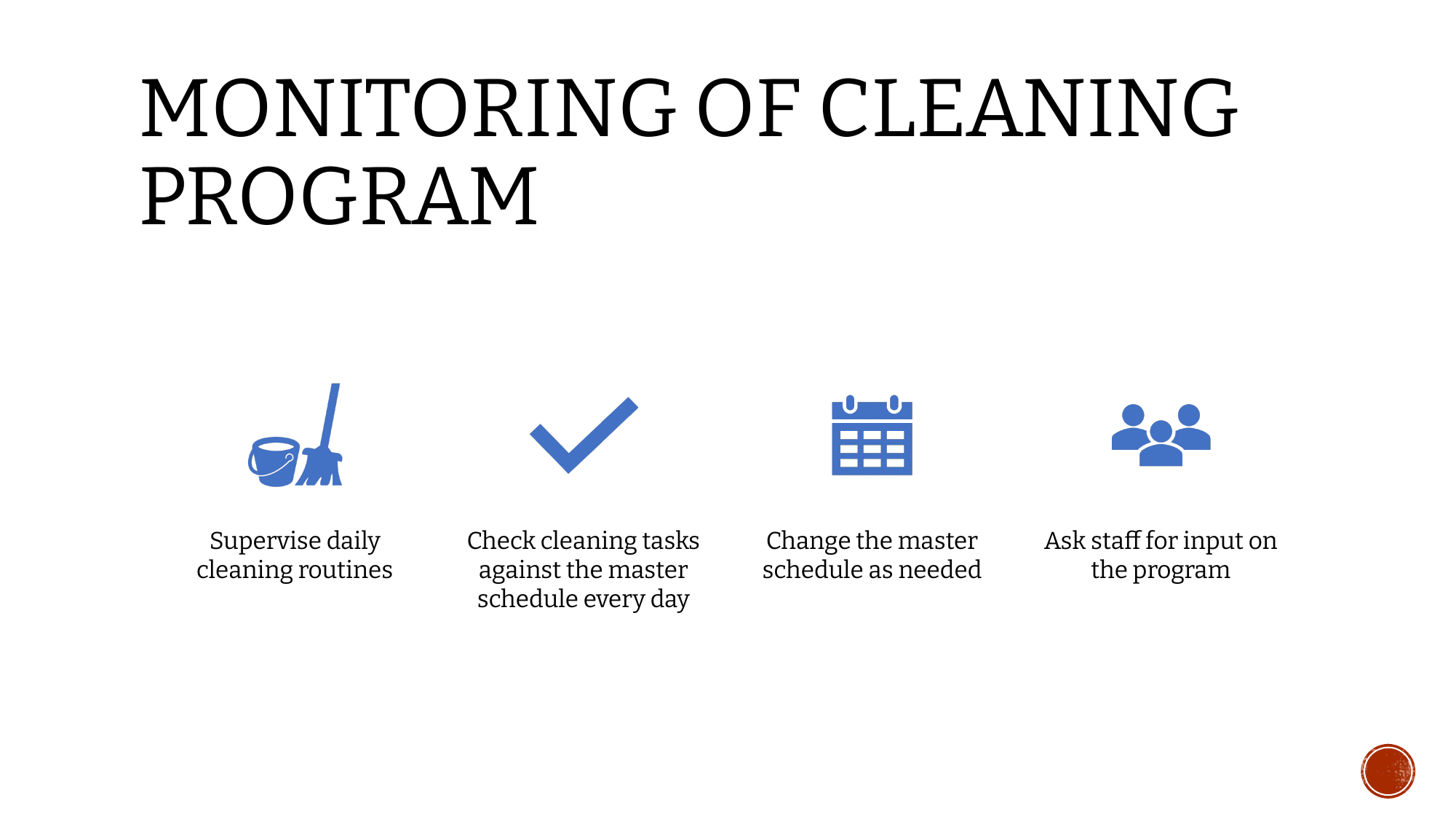

# Monitoring of cleaning program
Supervise daily cleaning routines
Check cleaning tasks against the master schedule every day
Change the master schedule as needed
Ask staff for input on the program